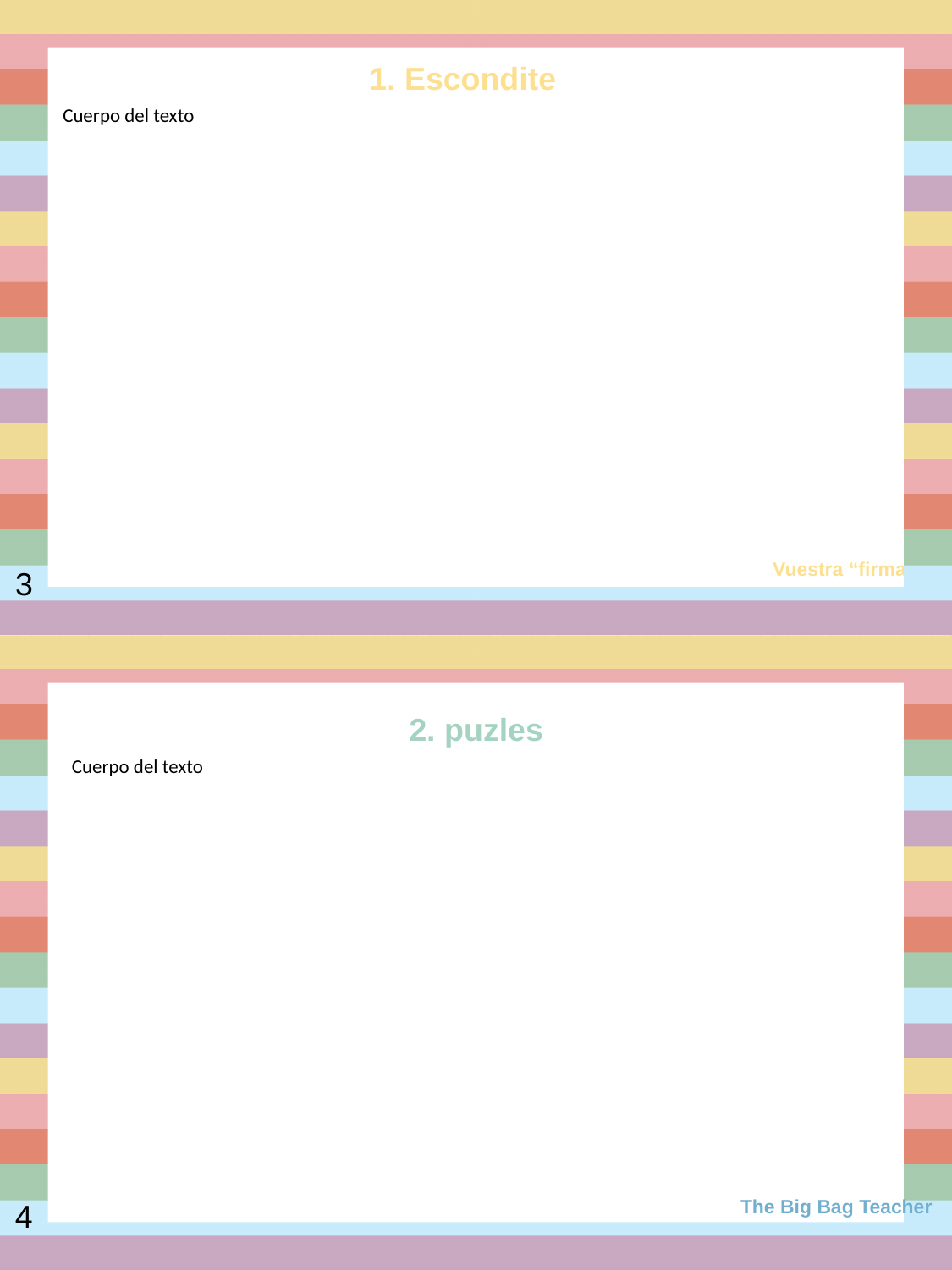

1. Escondite
Cuerpo del texto

Vuestra “firma”
3

2. puzles
Cuerpo del texto

The Big Bag Teacher
4